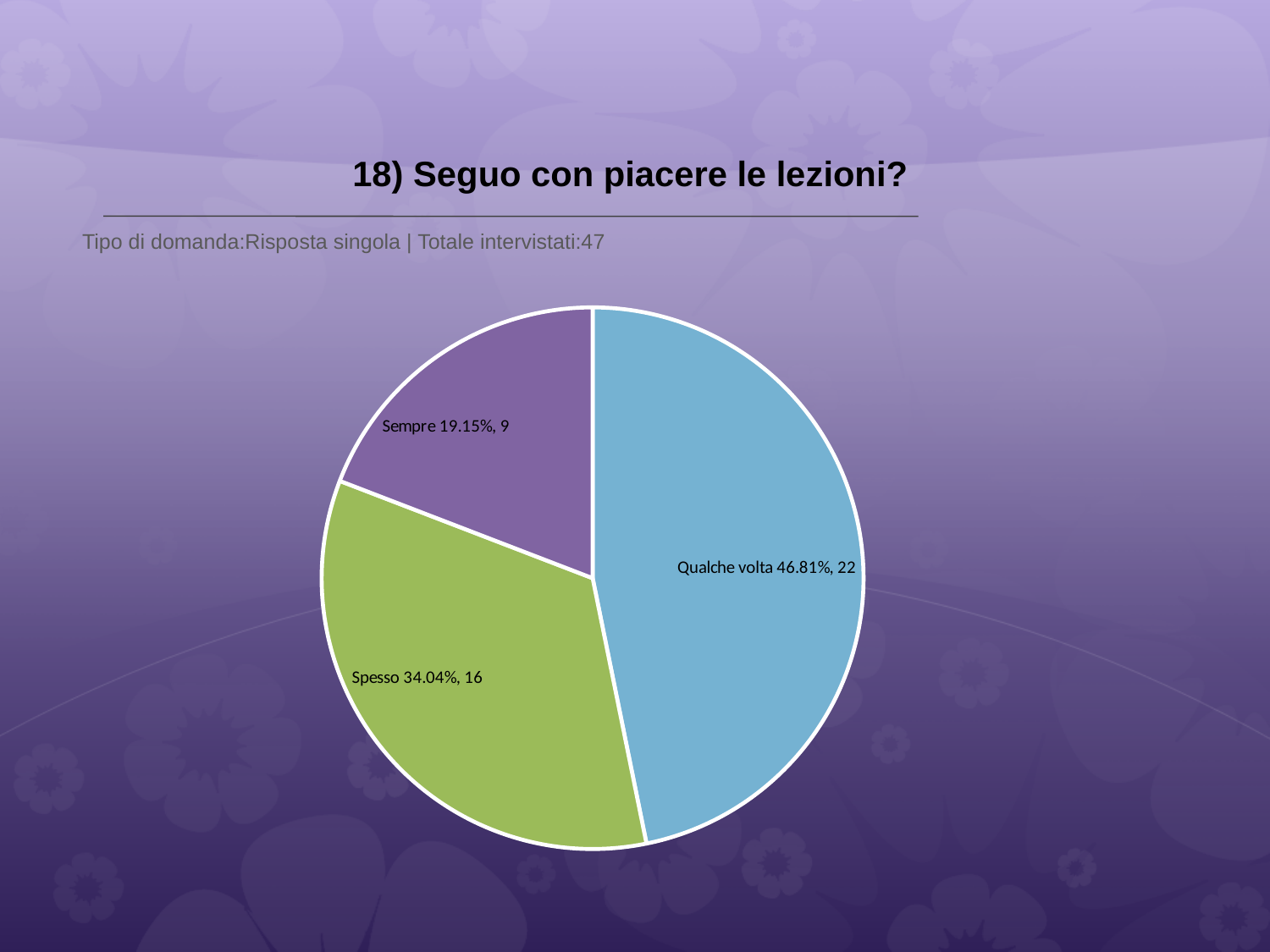

# 18) Seguo con piacere le lezioni?
 Tipo di domanda:Risposta singola | Totale intervistati:47

### Chart

| Category | Total |
|---|---|
| Mai | 0.0 |
| Qualche volta | 0.4681 |
| Spesso | 0.3404 |
| Sempre | 0.1915 |